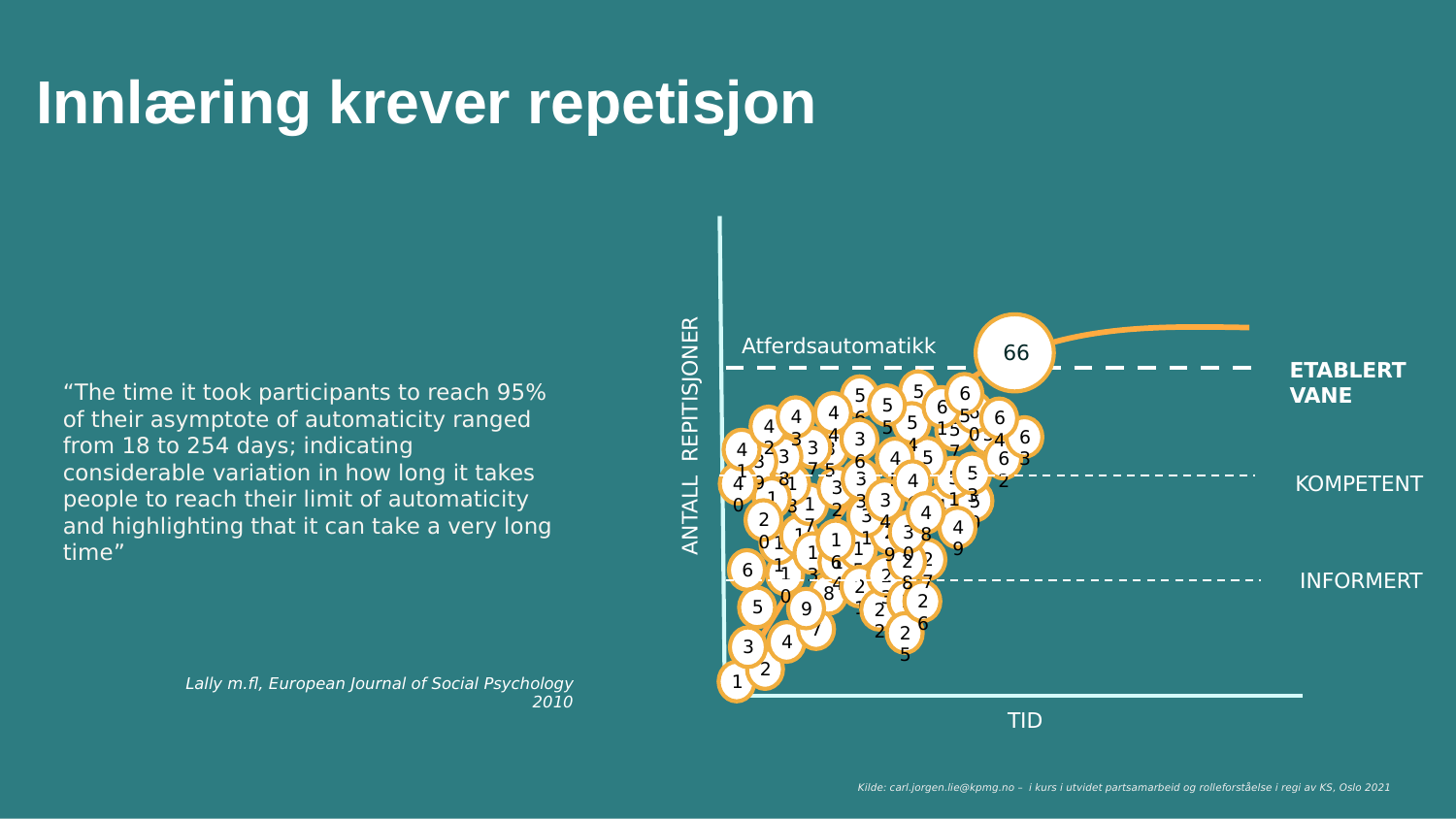

Innlæring krever repetisjon

“The time it took participants to reach 95% of their asymptote of automaticity ranged from 18 to 254 days; indicating considerable variation in how long it takes people to reach their limit of automaticity and highlighting that it can take a very long time”

66
Atferdsautomatikk

ETABLERT VANE
ANTALL  REPITISJONER

59

65

56

55

61

60

44

43

64

54

42

57

58

63

36

37

35

41

38

52

45

62

39

53

51

33

46
KOMPETENT

40

18

32

19

34

50

17

47

48

31

20

49

30

29

12

16

11

15

13

27

28

14

6

10

23
INFORMERT

21

8

24

26

5

9

22

7

25

4

3

2

1
Lally m.fl, European Journal of Social Psychology 2010
TID
Kilde: carl.jorgen.lie@kpmg.no –  i kurs i utvidet partsamarbeid og rolleforståelse i regi av KS, Oslo 2021